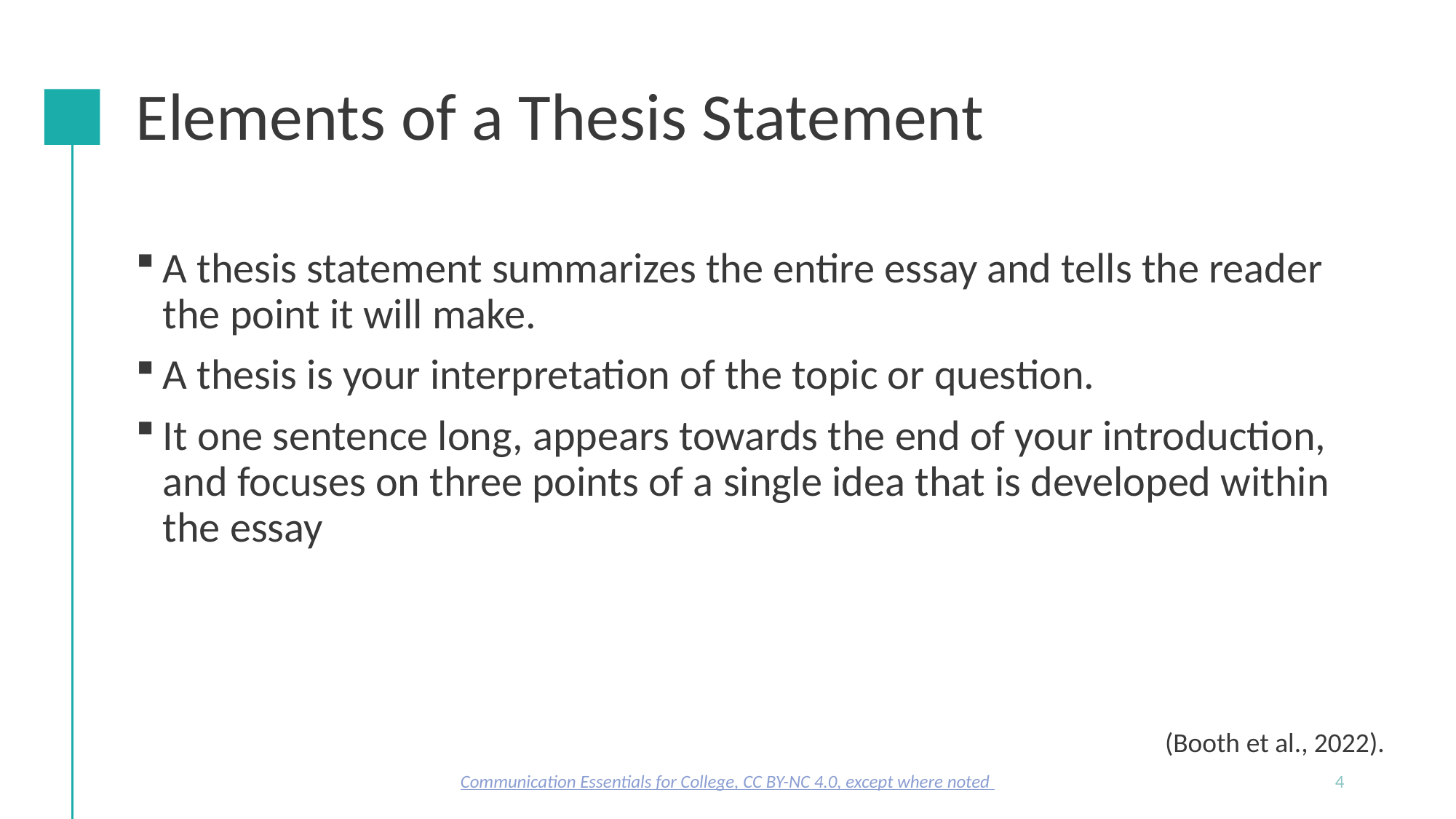

# Elements of a Thesis Statement
A thesis statement summarizes the entire essay and tells the reader the point it will make.
A thesis is your interpretation of the topic or question.
It one sentence long, appears towards the end of your introduction, and focuses on three points of a single idea that is developed within the essay

(Booth et al., 2022).
Communication Essentials for College, CC BY-NC 4.0, except where noted
4